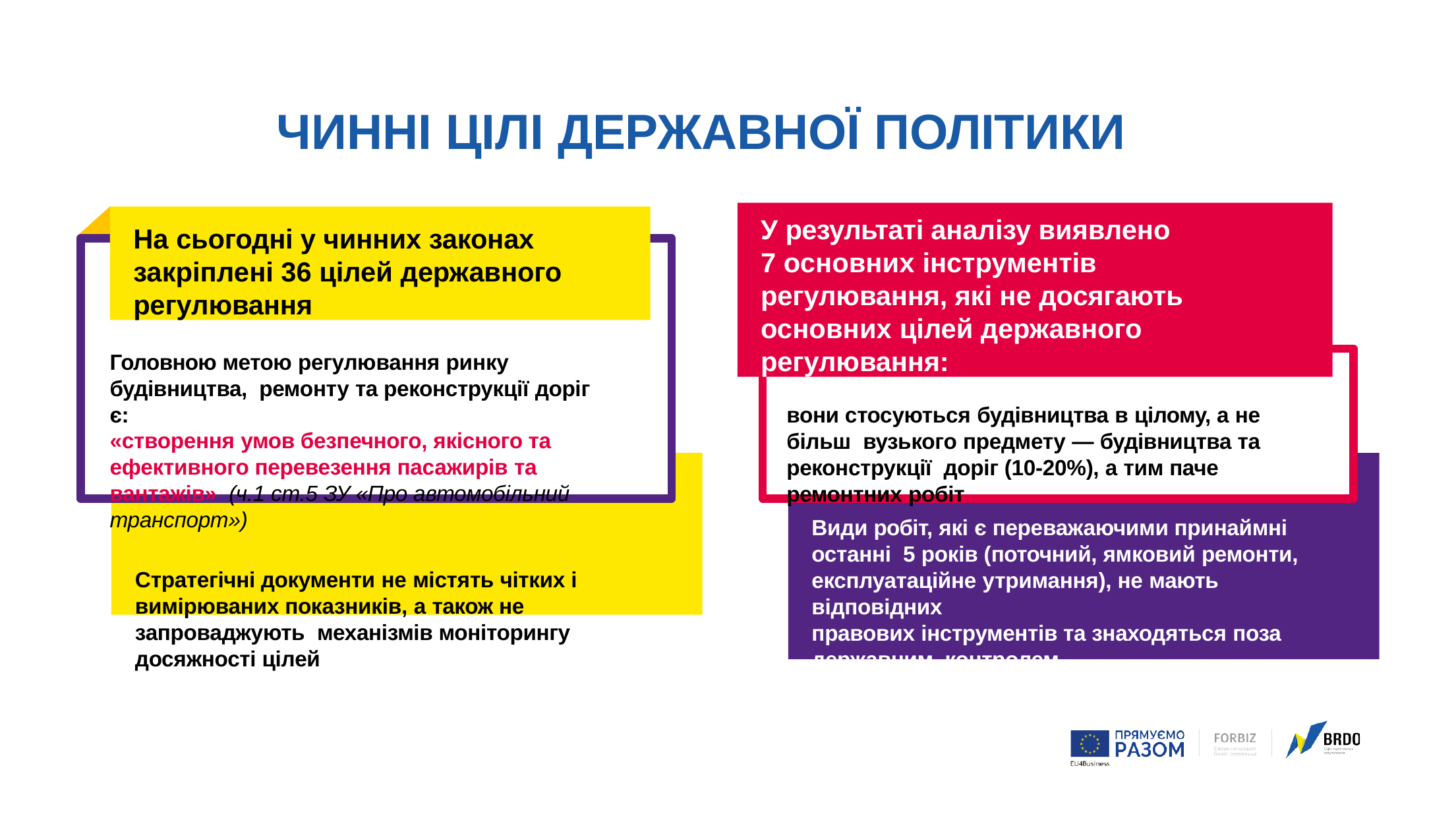

# ЧИННІ ЦІЛІ ДЕРЖАВНОЇ ПОЛІТИКИ
У результаті аналізу виявлено  7 основних інструментів
регулювання, які не досягають  основних цілей державного  регулювання:
На сьогодні у чинних законах  закріплені 36 цілей державного  регулювання

Головною метою регулювання ринку будівництва,  ремонту та реконструкції доріг є:
«створення умов безпечного, якісного та  ефективного перевезення пасажирів та вантажів»  (ч.1 ст.5 ЗУ «Про автомобільний транспорт»)

Стратегічні документи не містять чітких і  вимірюваних показників, а також не запроваджують  механізмів моніторингу досяжності цілей

вони стосуються будівництва в цілому, а не більш  вузького предмету — будівництва та реконструкції  доріг (10-20%), а тим паче ремонтних робіт

Види робіт, які є переважаючими принаймні останні  5 років (поточний, ямковий ремонти,  експлуатаційне утримання), не мають відповідних
правових інструментів та знаходяться поза державним  контролем